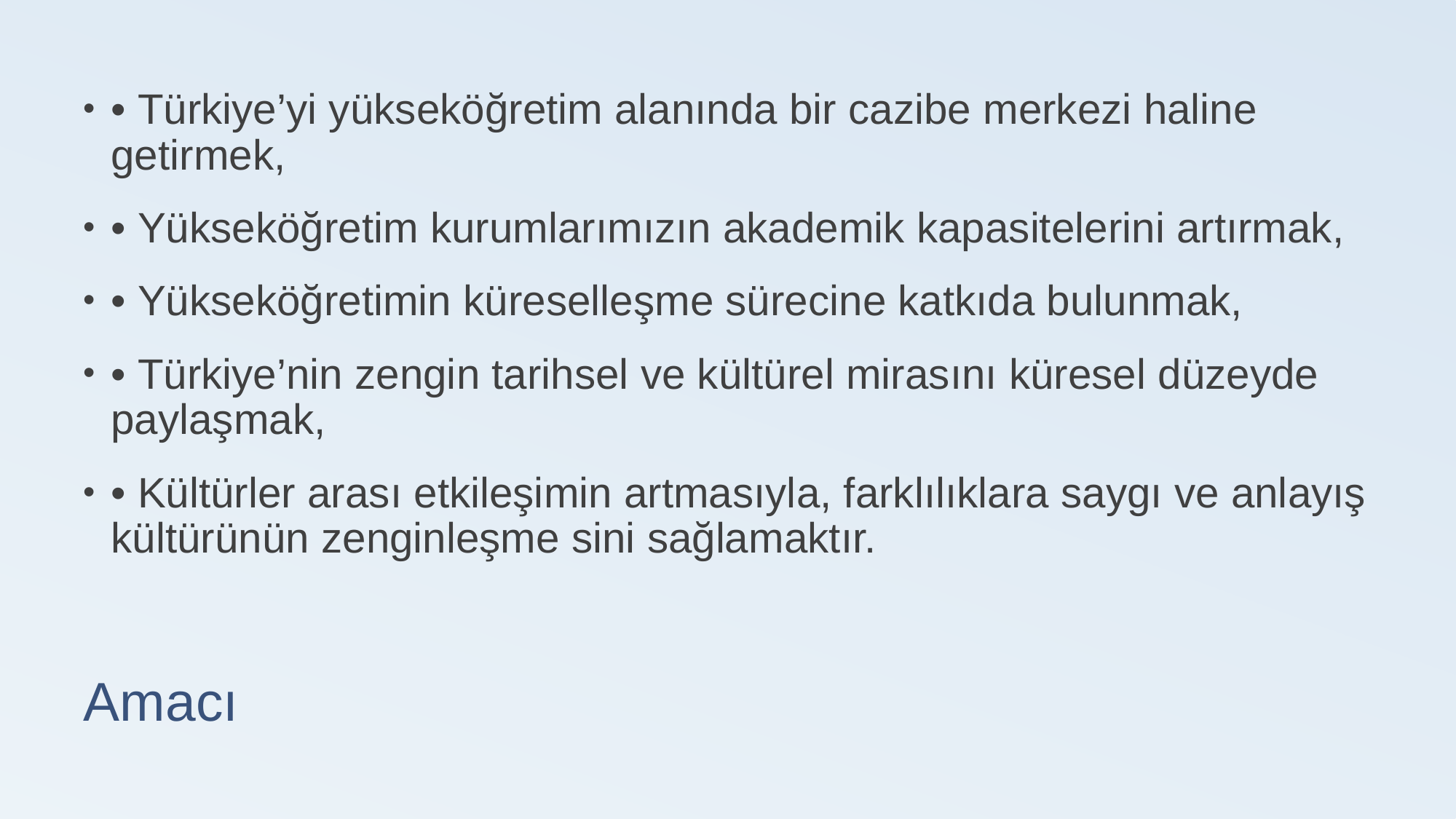

• Türkiye’yi yükseköğretim alanında bir cazibe merkezi haline getirmek,
• Yükseköğretim kurumlarımızın akademik kapasitelerini artırmak,
• Yükseköğretimin küreselleşme sürecine katkıda bulunmak,
• Türkiye’nin zengin tarihsel ve kültürel mirasını küresel düzeyde paylaşmak,
• Kültürler arası etkileşimin artmasıyla, farklılıklara saygı ve anlayış kültürünün zenginleşme sini sağlamaktır.
# Amacı